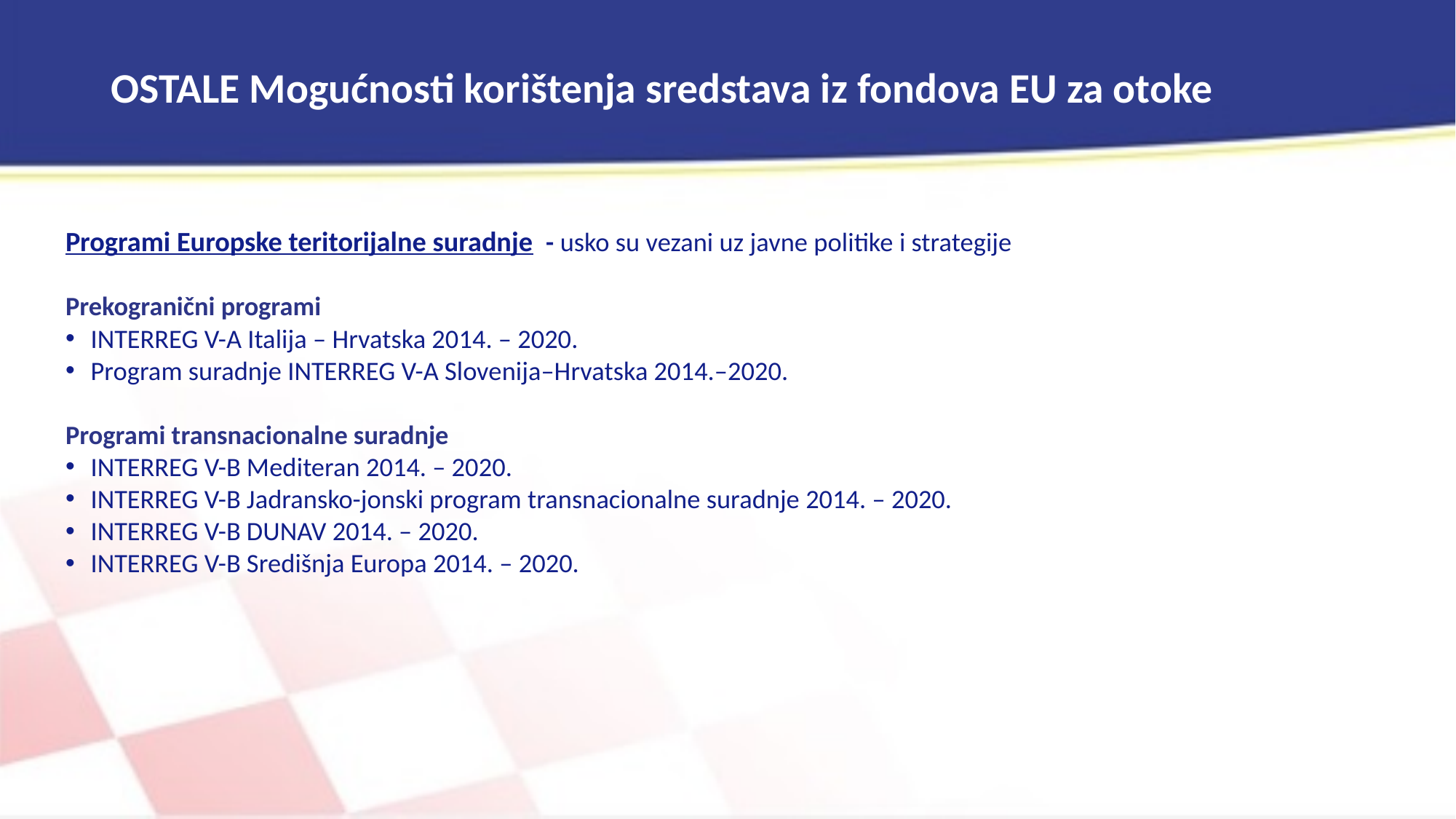

# OSTALE Mogućnosti korištenja sredstava iz fondova EU za otoke

Programi Europske teritorijalne suradnje  - usko su vezani uz javne politike i strategije

Prekogranični programi
INTERREG V-A Italija – Hrvatska 2014. – 2020.
Program suradnje INTERREG V-A Slovenija–Hrvatska 2014.–2020.

Programi transnacionalne suradnje
INTERREG V-B Mediteran 2014. – 2020.
INTERREG V-B Jadransko-jonski program transnacionalne suradnje 2014. – 2020.
INTERREG V-B DUNAV 2014. – 2020.
INTERREG V-B Središnja Europa 2014. – 2020.